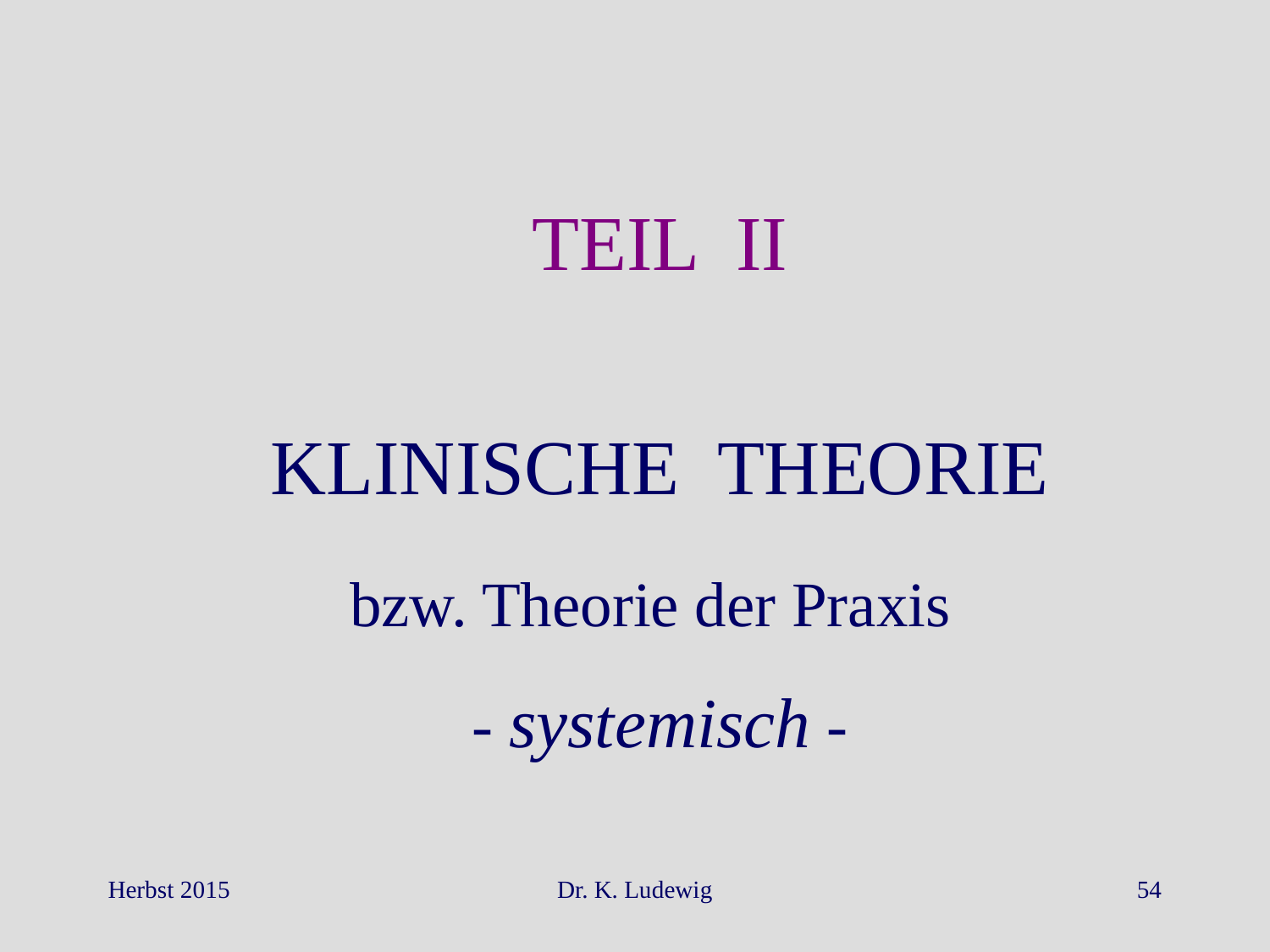

TEIL  II
KLINISCHE  THEORIE
bzw. Theorie der Praxis
- systemisch -
Herbst 2015
Dr. K. Ludewig
54